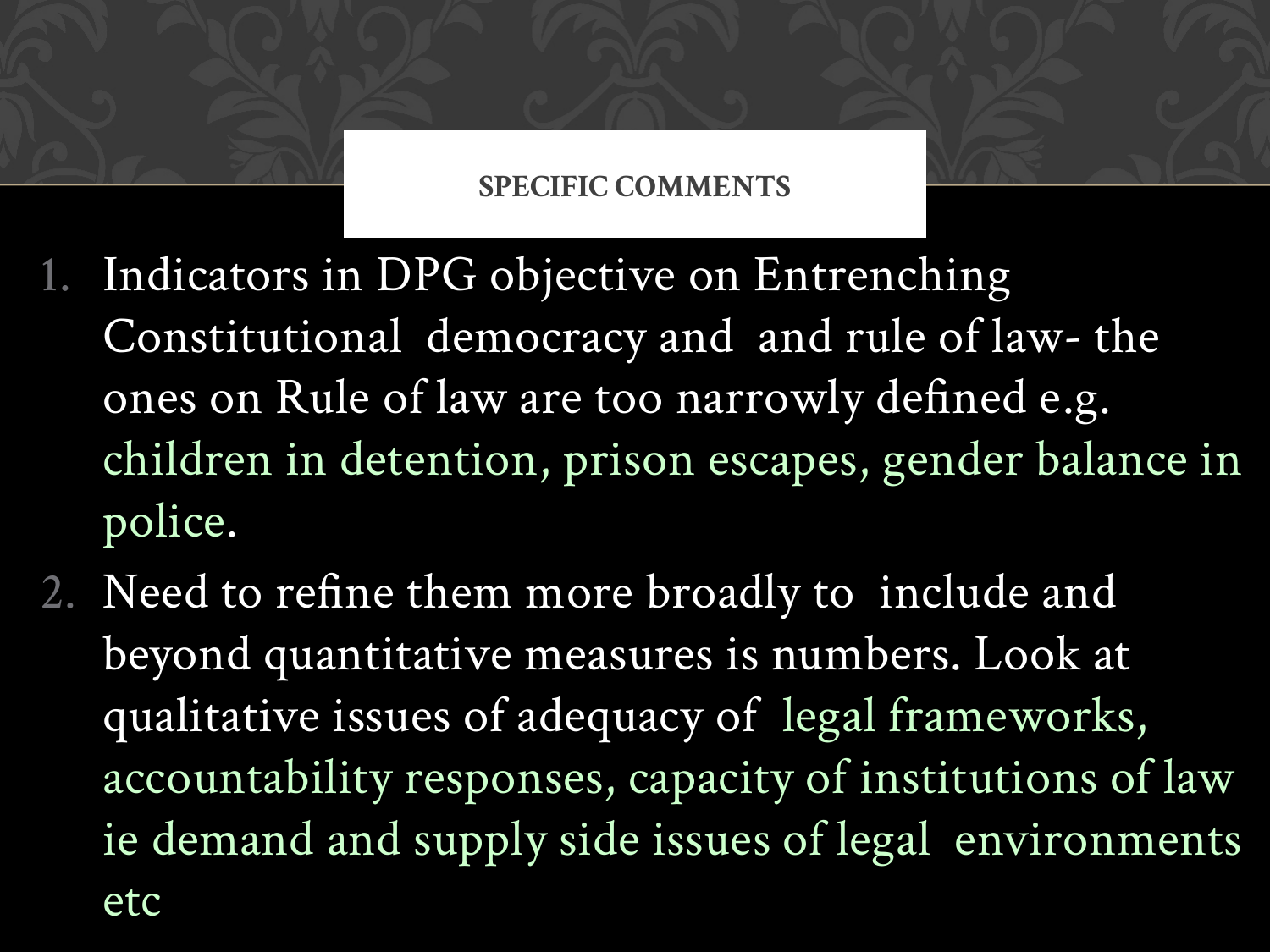

# Specific comments
Indicators in DPG objective on Entrenching Constitutional  democracy and  and rule of law- the ones on Rule of law are too narrowly defined e.g. children in detention, prison escapes, gender balance in police.
Need to refine them more broadly to  include and beyond quantitative measures is numbers. Look at qualitative issues of adequacy of  legal frameworks, accountability responses, capacity of institutions of law ie demand and supply side issues of legal  environments etc